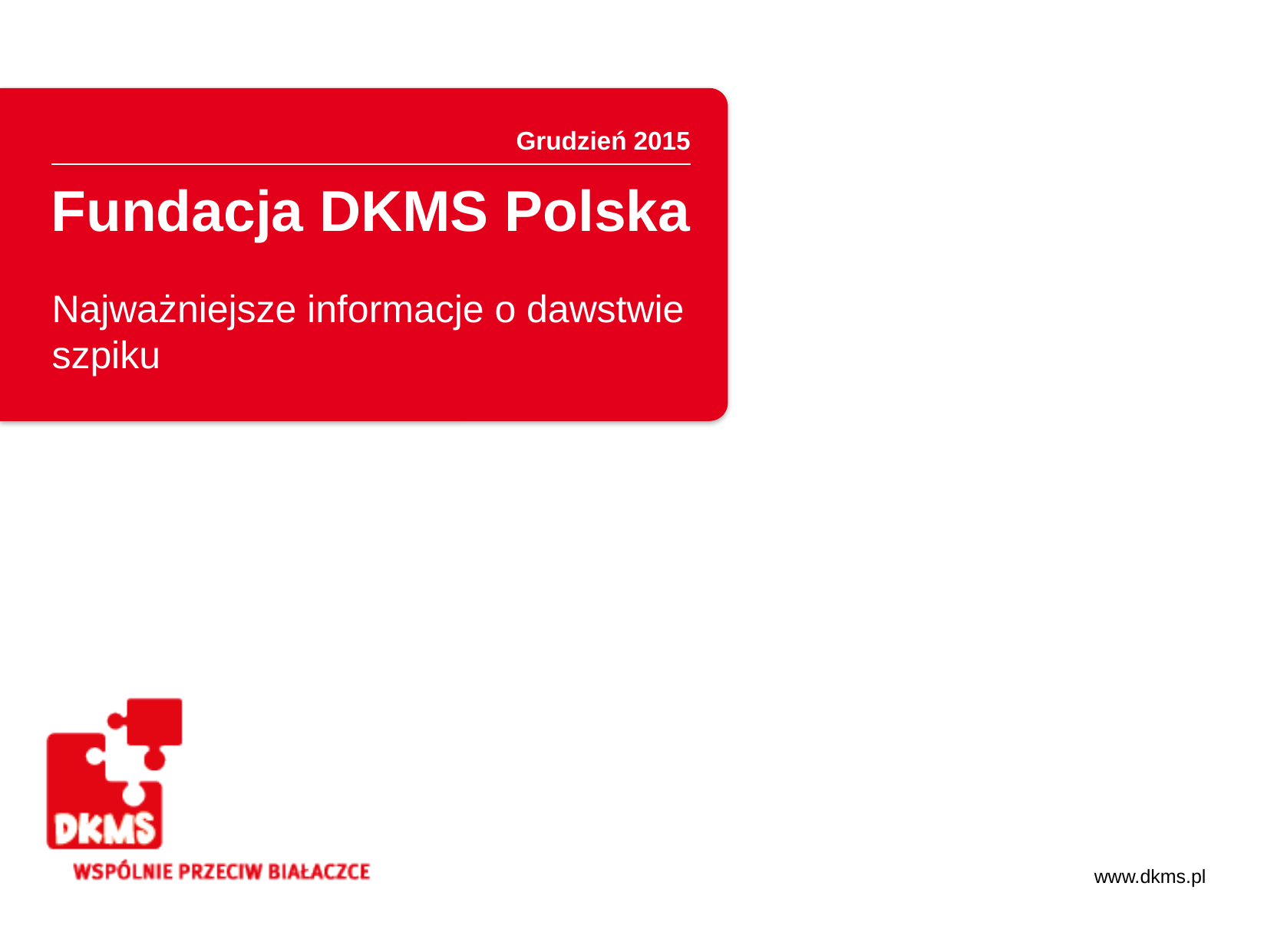

Grudzień 2015
# Fundacja DKMS Polska
Najważniejsze informacje o dawstwie szpiku